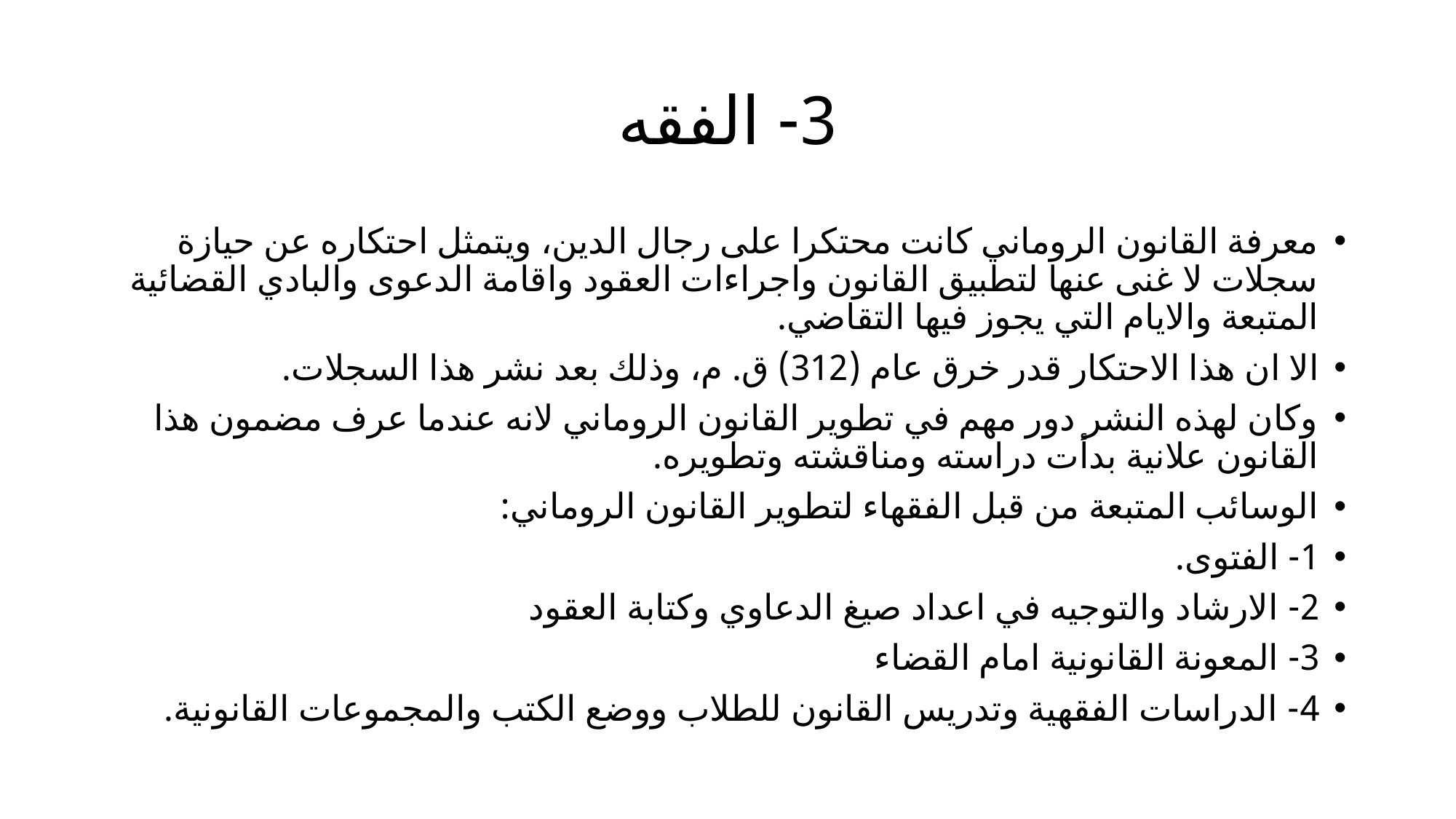

# 3- الفقه
معرفة القانون الروماني كانت محتكرا على رجال الدين، ويتمثل احتكاره عن حيازة سجلات لا غنى عنها لتطبيق القانون واجراءات العقود واقامة الدعوى والبادي القضائية المتبعة والايام التي يجوز فيها التقاضي.
الا ان هذا الاحتكار قدر خرق عام (312) ق. م، وذلك بعد نشر هذا السجلات.
وكان لهذه النشر دور مهم في تطوير القانون الروماني لانه عندما عرف مضمون هذا القانون علانية بدأت دراسته ومناقشته وتطويره.
الوسائب المتبعة من قبل الفقهاء لتطوير القانون الروماني:
1- الفتوى.
2- الارشاد والتوجيه في اعداد صيغ الدعاوي وكتابة العقود
3- المعونة القانونية امام القضاء
4- الدراسات الفقهية وتدريس القانون للطلاب ووضع الكتب والمجموعات القانونية.